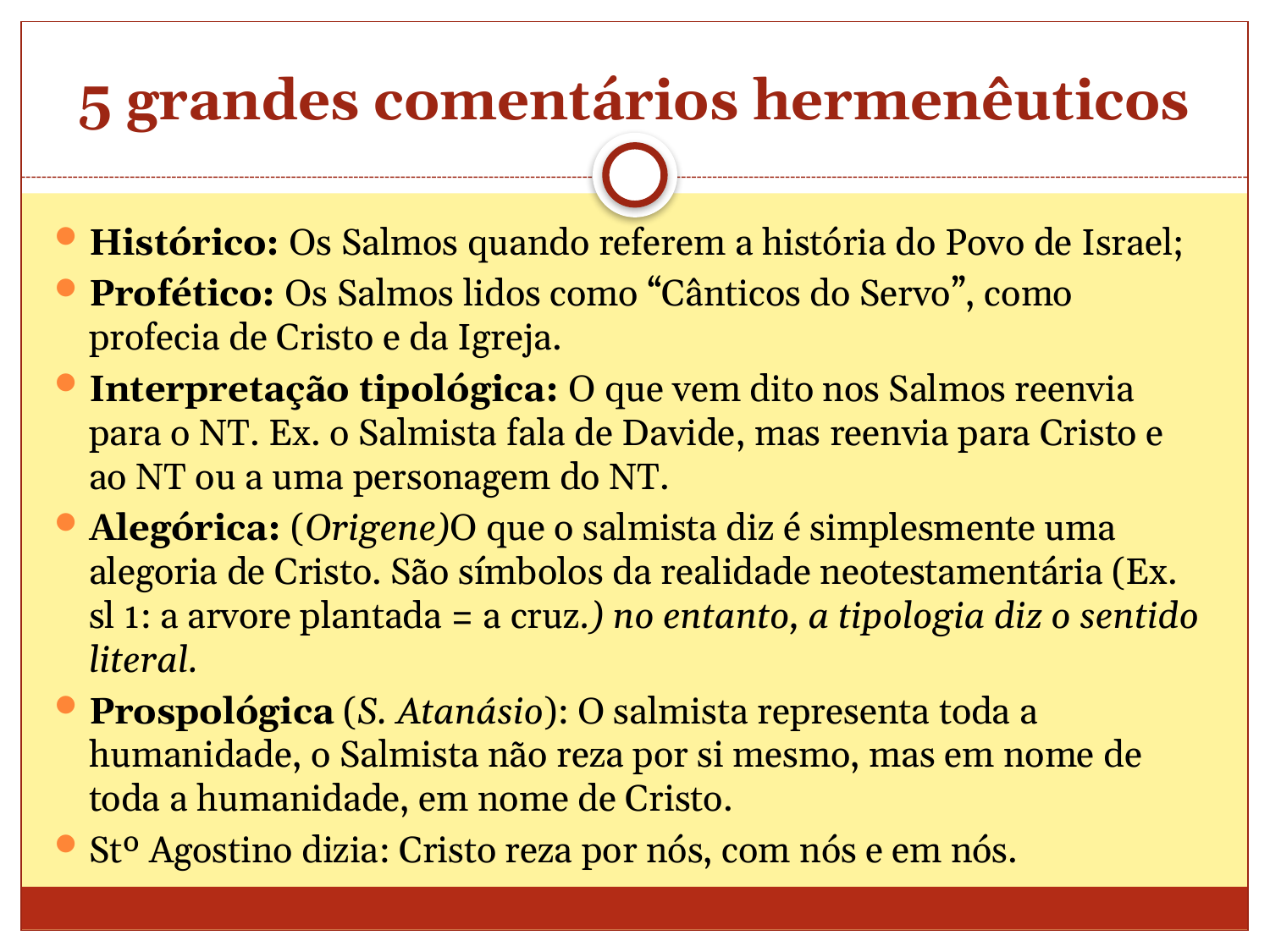

# 5 grandes comentários hermenêuticos
Histórico: Os Salmos quando referem a história do Povo de Israel;
Profético: Os Salmos lidos como “Cânticos do Servo”, como profecia de Cristo e da Igreja.
Interpretação tipológica: O que vem dito nos Salmos reenvia para o NT. Ex. o Salmista fala de Davide, mas reenvia para Cristo e ao NT ou a uma personagem do NT.
Alegórica: (Origene)O que o salmista diz é simplesmente uma alegoria de Cristo. São símbolos da realidade neotestamentária (Ex. sl 1: a arvore plantada = a cruz.) no entanto, a tipologia diz o sentido literal.
Prospológica (S. Atanásio): O salmista representa toda a humanidade, o Salmista não reza por si mesmo, mas em nome de toda a humanidade, em nome de Cristo.
Stº Agostino dizia: Cristo reza por nós, com nós e em nós.